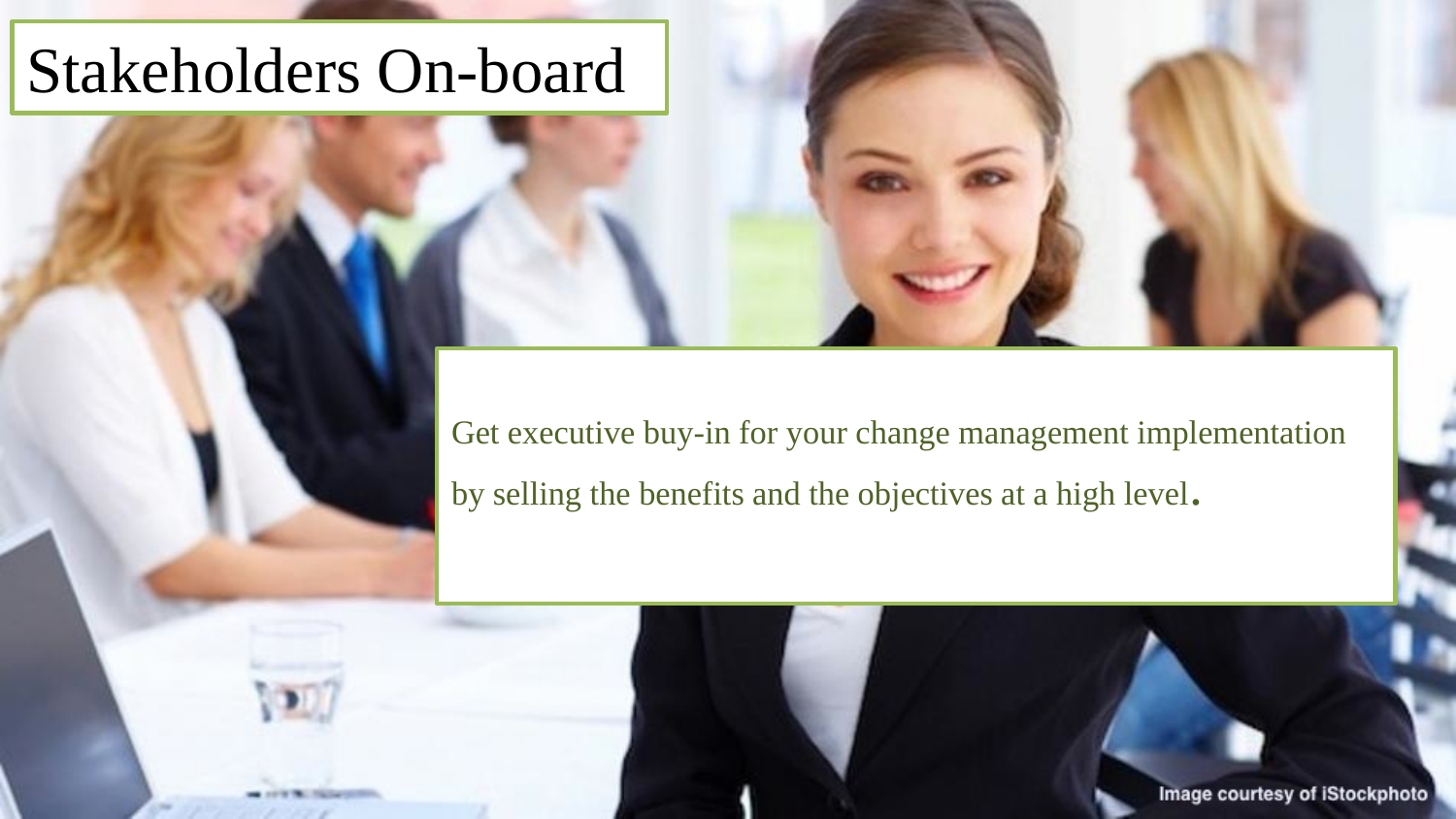

Stakeholders On-board
# Get executive buy-in for your change management implementation by selling the benefits and the objectives at a high level.